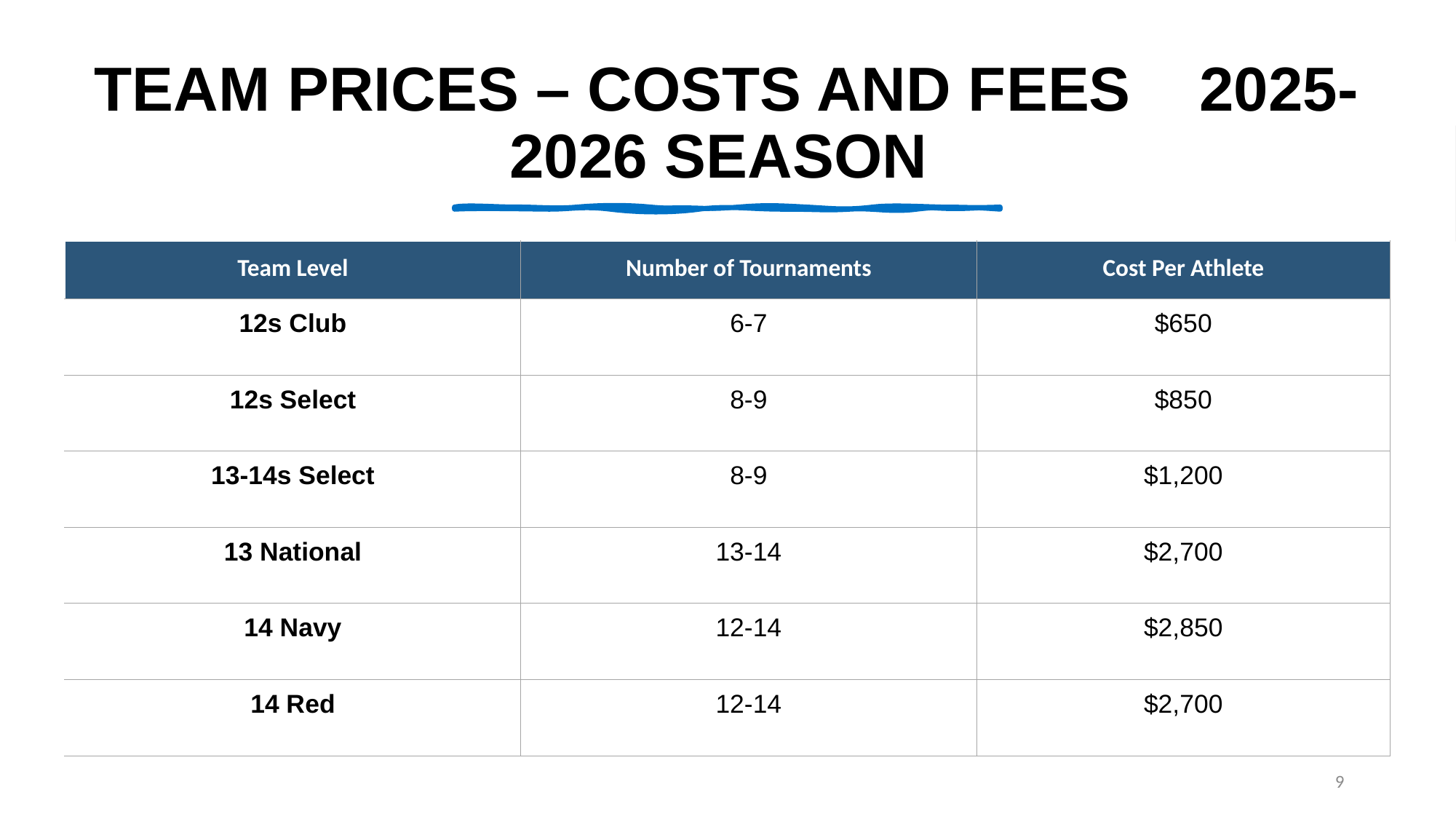

# Team Prices – Costs and Fees    2025-2026 Season

| Team Level | Number of Tournaments | Cost Per Athlete |
| --- | --- | --- |
| 12s Club | 6-7 | $650 |
| 12s Select | 8-9 | $850 |
| 13-14s Select | 8-9 | $1,200 |
| 13 National | 13-14 | $2,700 |
| 14 Navy | 12-14 | $2,850 |
| 14 Red | 12-14 | $2,700 |

9